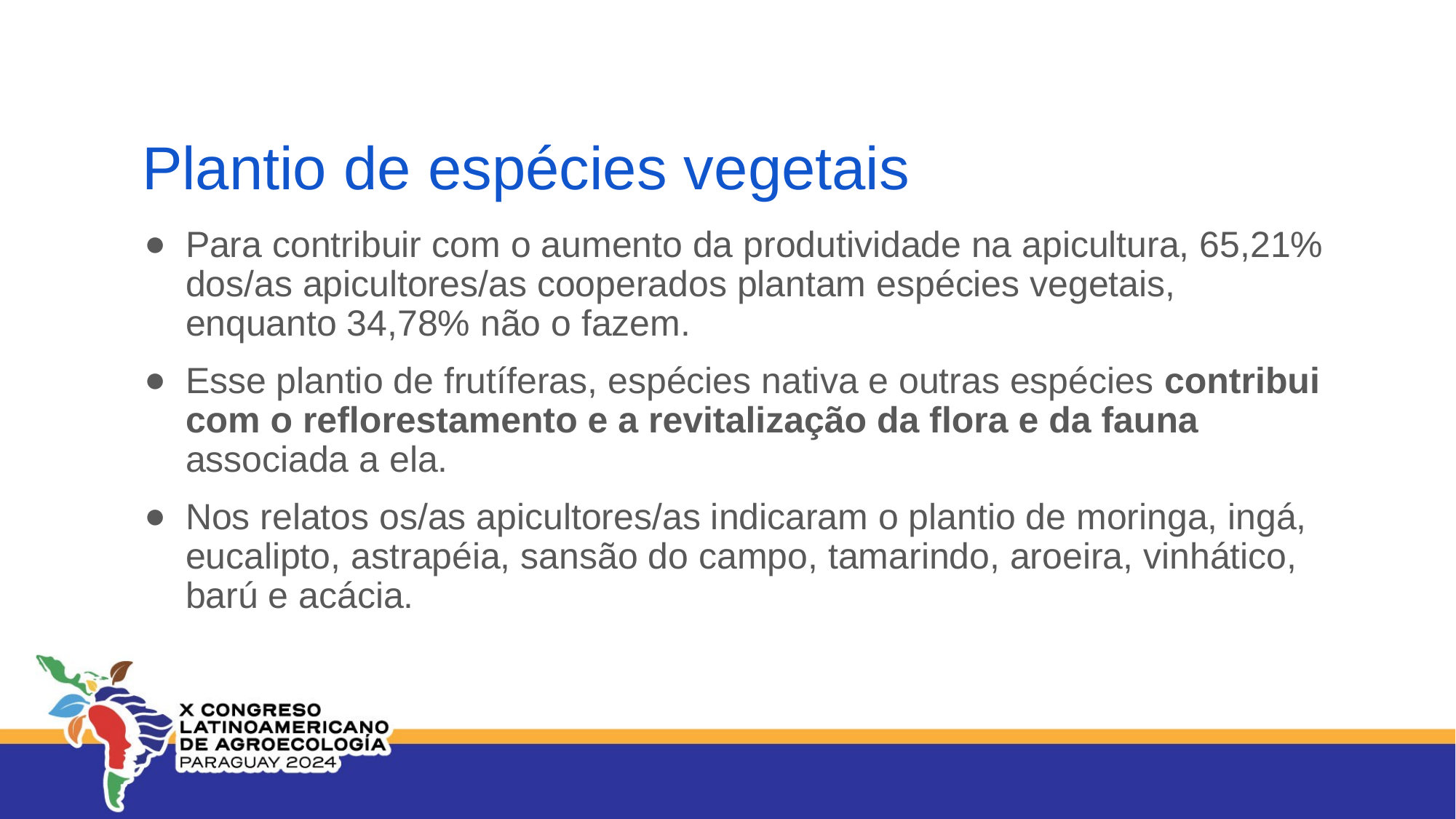

# Plantio de espécies vegetais
Para contribuir com o aumento da produtividade na apicultura, 65,21% dos/as apicultores/as cooperados plantam espécies vegetais, enquanto 34,78% não o fazem.
Esse plantio de frutíferas, espécies nativa e outras espécies contribui com o reflorestamento e a revitalização da flora e da fauna associada a ela.
Nos relatos os/as apicultores/as indicaram o plantio de moringa, ingá, eucalipto, astrapéia, sansão do campo, tamarindo, aroeira, vinhático, barú e acácia.